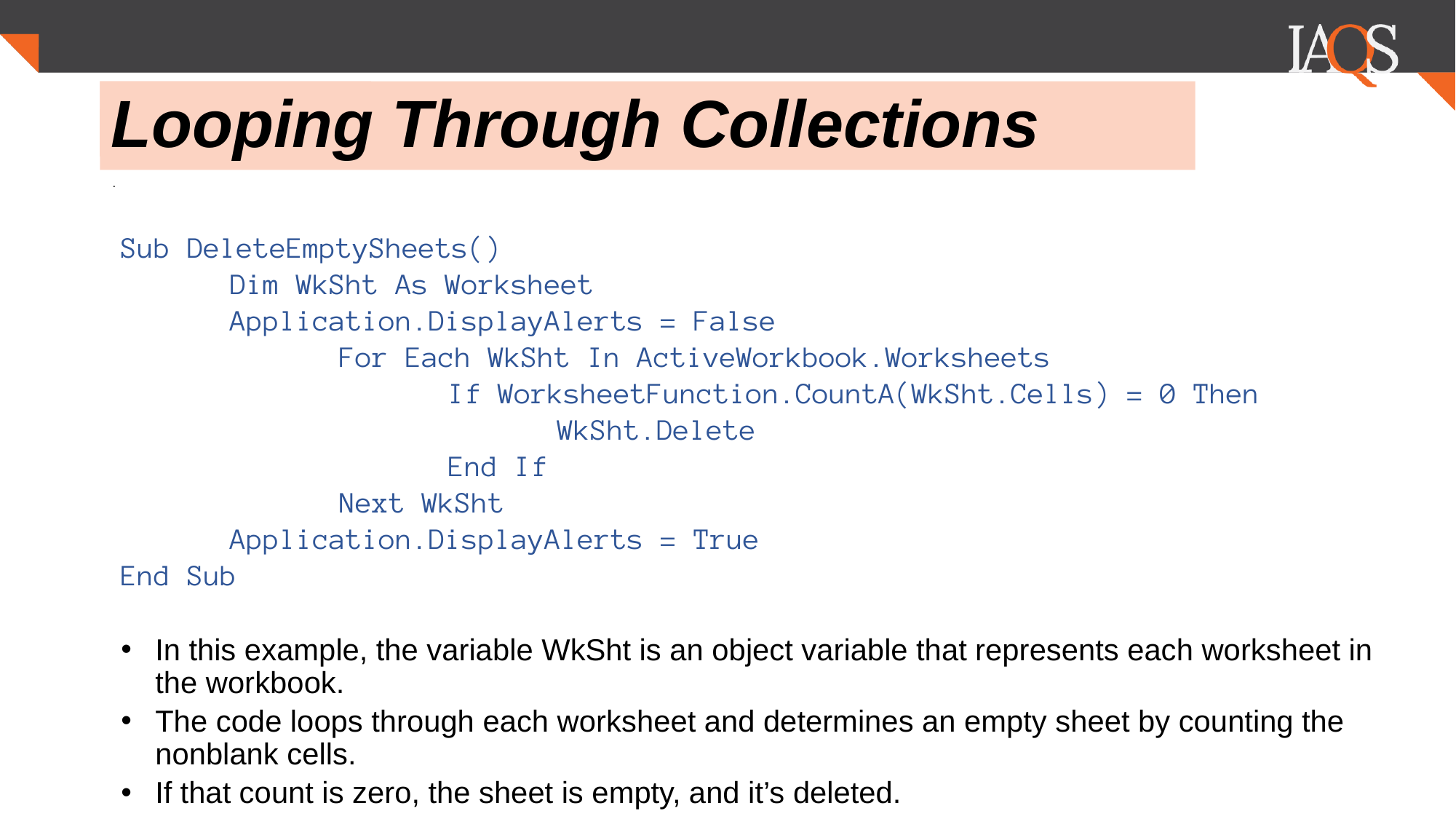

# Looping Through Collections

.

Sub DeleteEmptySheets()
	Dim WkSht As Worksheet
	Application.DisplayAlerts = False
		For Each WkSht In ActiveWorkbook.Worksheets
			If WorksheetFunction.CountA(WkSht.Cells) = 0 Then
				WkSht.Delete
			End If
		Next WkSht
	Application.DisplayAlerts = True
End Sub

In this example, the variable WkSht is an object variable that represents each worksheet in the workbook.
The code loops through each worksheet and determines an empty sheet by counting the nonblank cells.
If that count is zero, the sheet is empty, and it’s deleted.